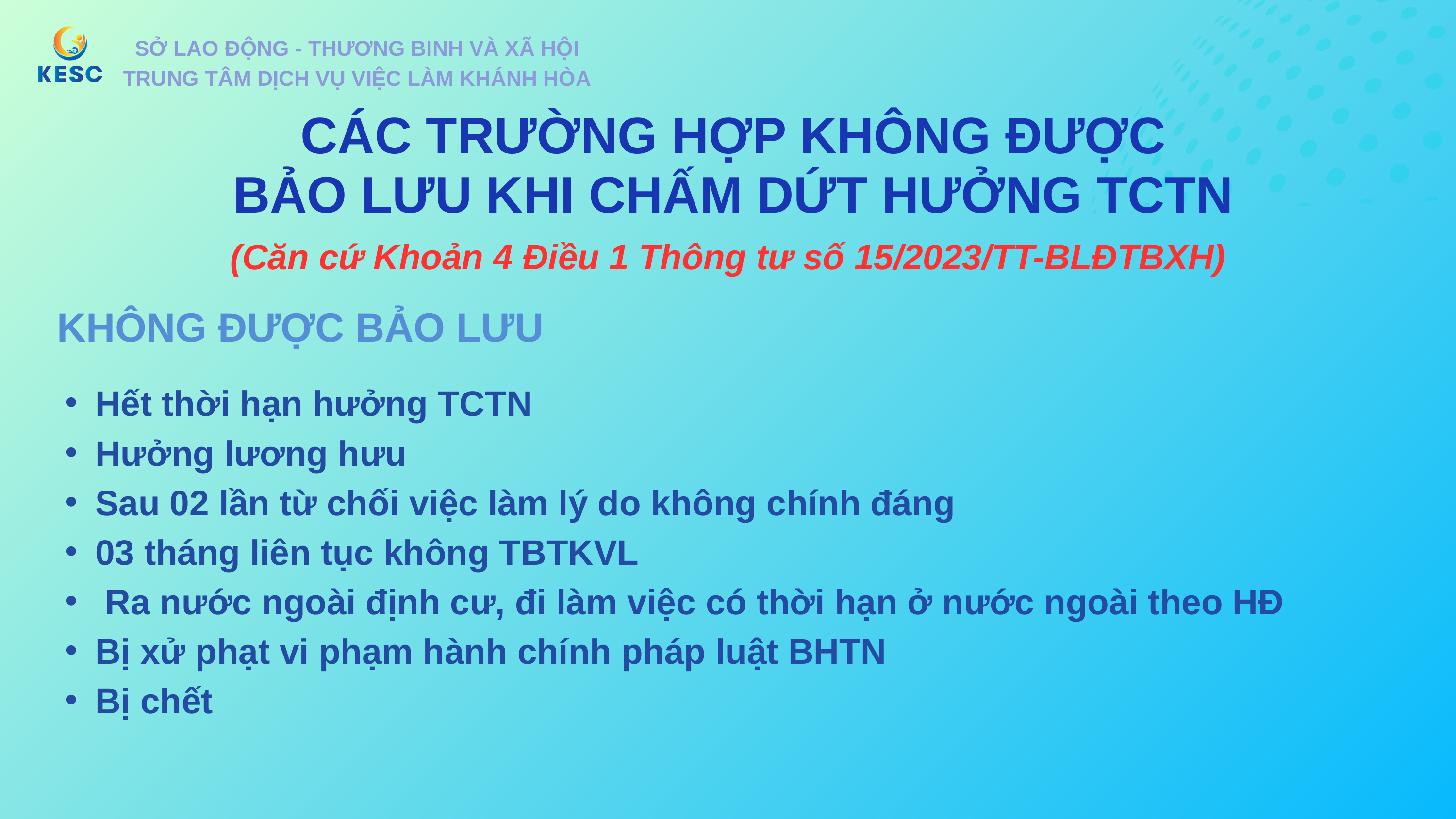

SỞ LAO ĐỘNG - THƯƠNG BINH VÀ XÃ HỘI
TRUNG TÂM DỊCH VỤ VIỆC LÀM KHÁNH HÒA
SỞ LAO ĐỘNG - THƯƠNG BINH VÀ XÃ HỘI
TRUNG TÂM DỊCH VỤ VIỆC LÀM KHÁNH HÒA
CÁC TRƯỜNG HỢP KHÔNG ĐƯỢC
BẢO LƯU KHI CHẤM DỨT HƯỞNG TCTN
(Căn cứ Khoản 4 Điều 1 Thông tư số 15/2023/TT-BLĐTBXH)
KHÔNG ĐƯỢC BẢO LƯU
Hết thời hạn hưởng TCTN
Hưởng lương hưu
Sau 02 lần từ chối việc làm lý do không chính đáng
03 tháng liên tục không TBTKVL
 Ra nước ngoài định cư, đi làm việc có thời hạn ở nước ngoài theo HĐ
Bị xử phạt vi phạm hành chính pháp luật BHTN
Bị chết